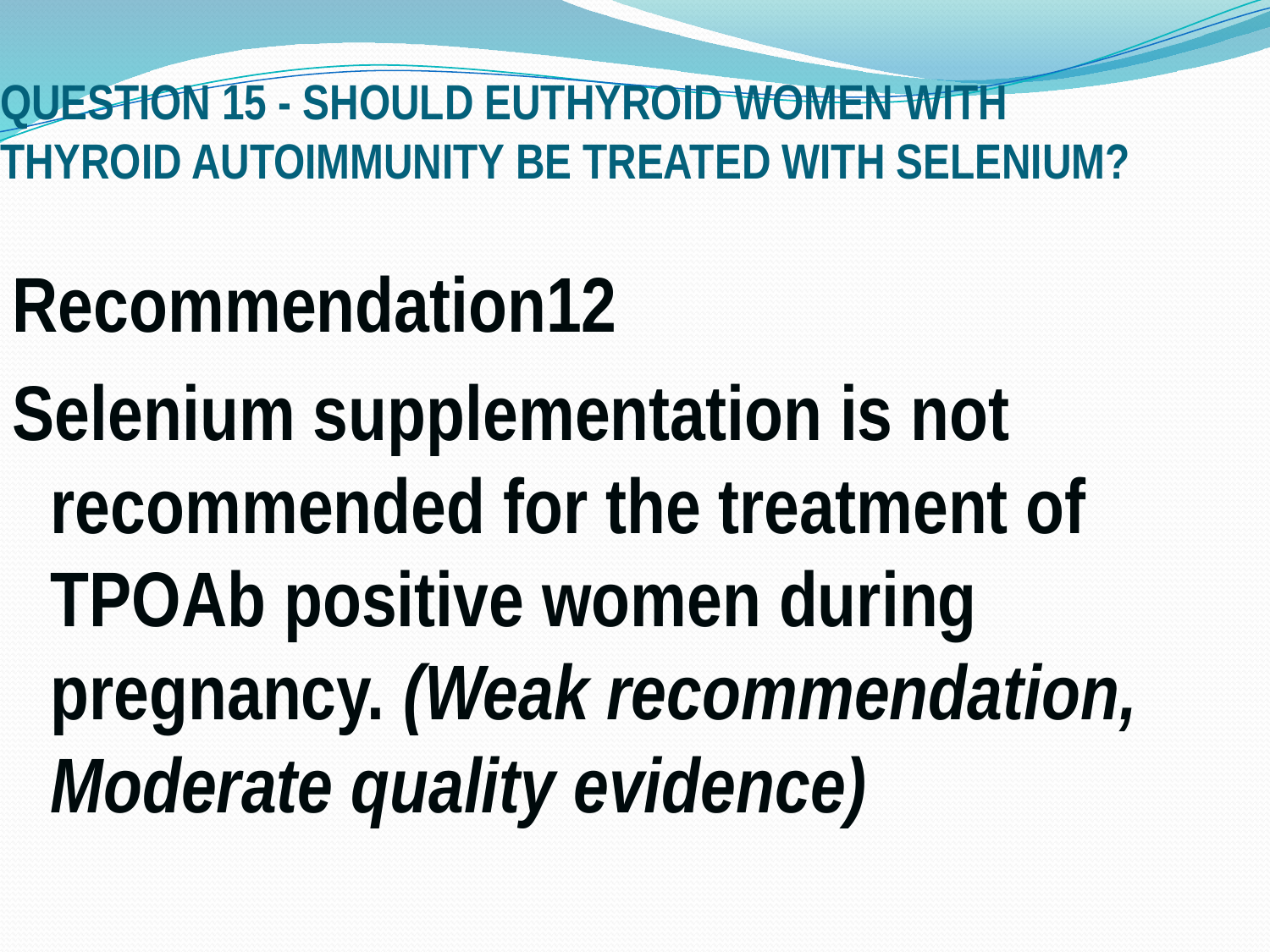

# QUESTION 15 - SHOULD EUTHYROID WOMEN WITH THYROID AUTOIMMUNITY BE TREATED WITH SELENIUM?
Recommendation12
Selenium supplementation is not recommended for the treatment of TPOAb positive women during pregnancy. (Weak recommendation, Moderate quality evidence)